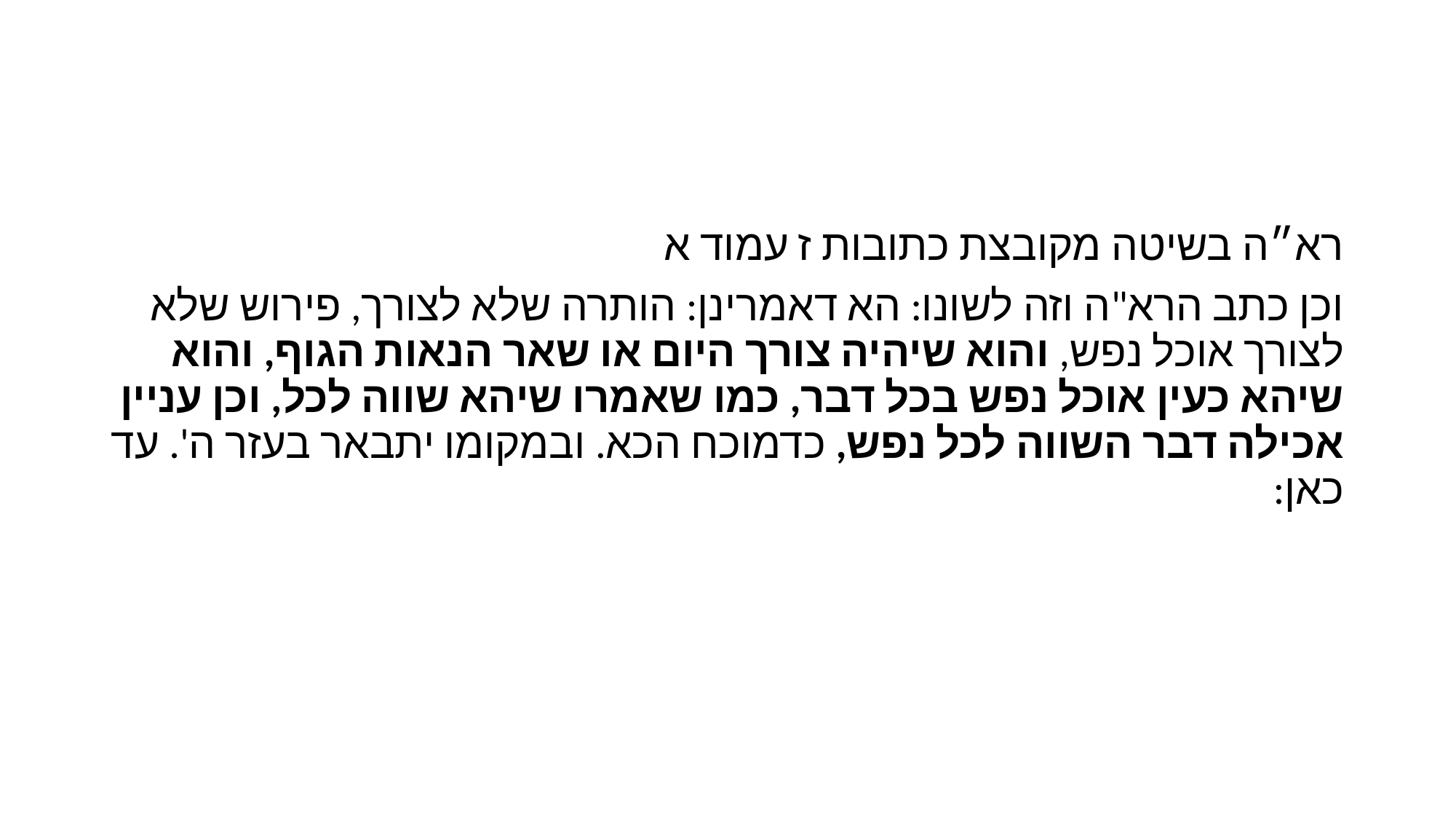

#
רא״ה בשיטה מקובצת כתובות ז עמוד א
וכן כתב הרא"ה וזה לשונו: הא דאמרינן: הותרה שלא לצורך, פירוש שלא לצורך אוכל נפש, והוא שיהיה צורך היום או שאר הנאות הגוף, והוא שיהא כעין אוכל נפש בכל דבר, כמו שאמרו שיהא שווה לכל, וכן עניין אכילה דבר השווה לכל נפש, כדמוכח הכא. ובמקומו יתבאר בעזר ה'. עד כאן: